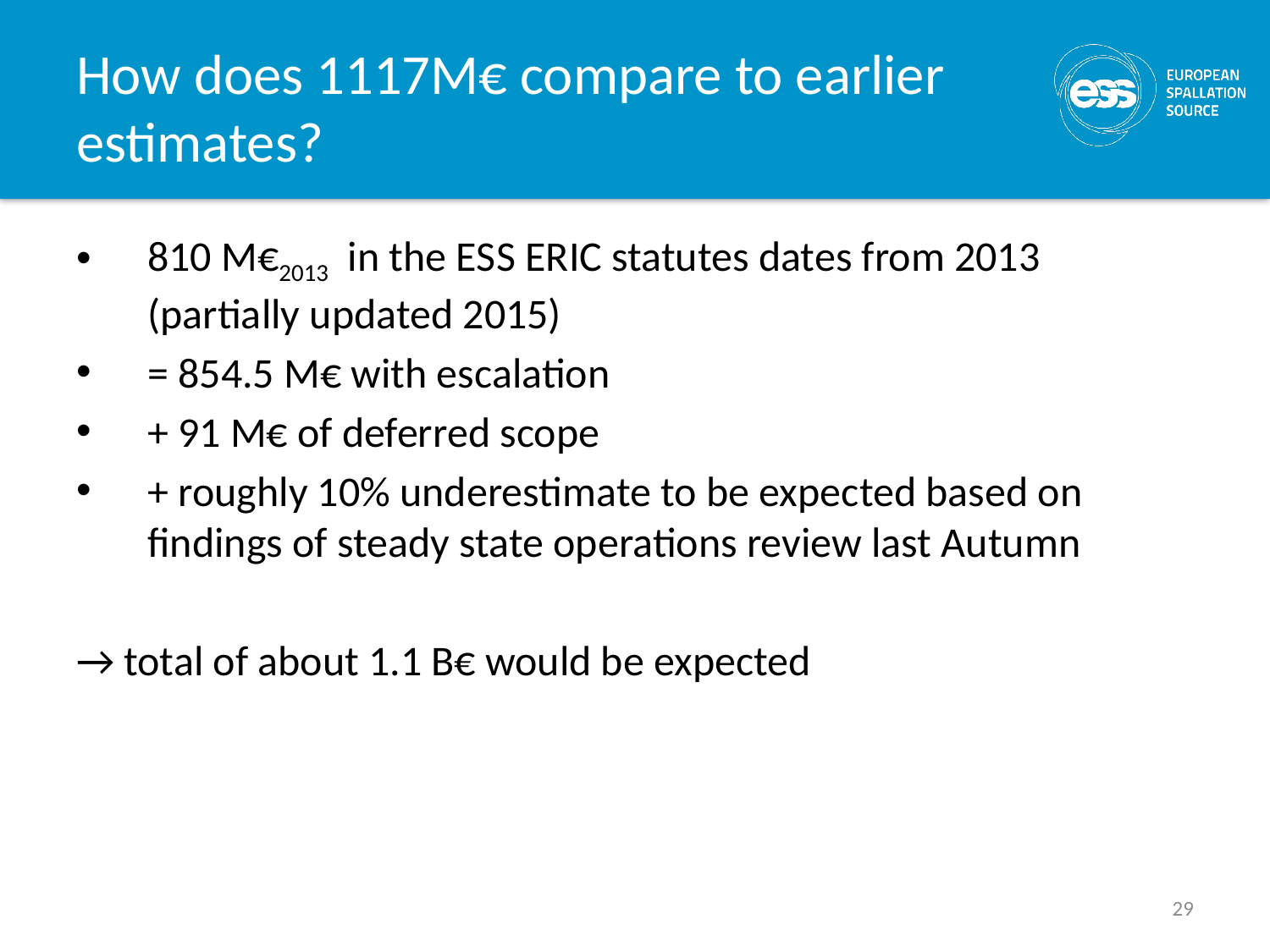

# How does 1117M€ compare to earlier estimates?
810 M€2013  in the ESS ERIC statutes dates from 2013 (partially updated 2015)
= 854.5 M€ with escalation
+ 91 M€ of deferred scope
+ roughly 10% underestimate to be expected based on findings of steady state operations review last Autumn

→ total of about 1.1 B€ would be expected
29